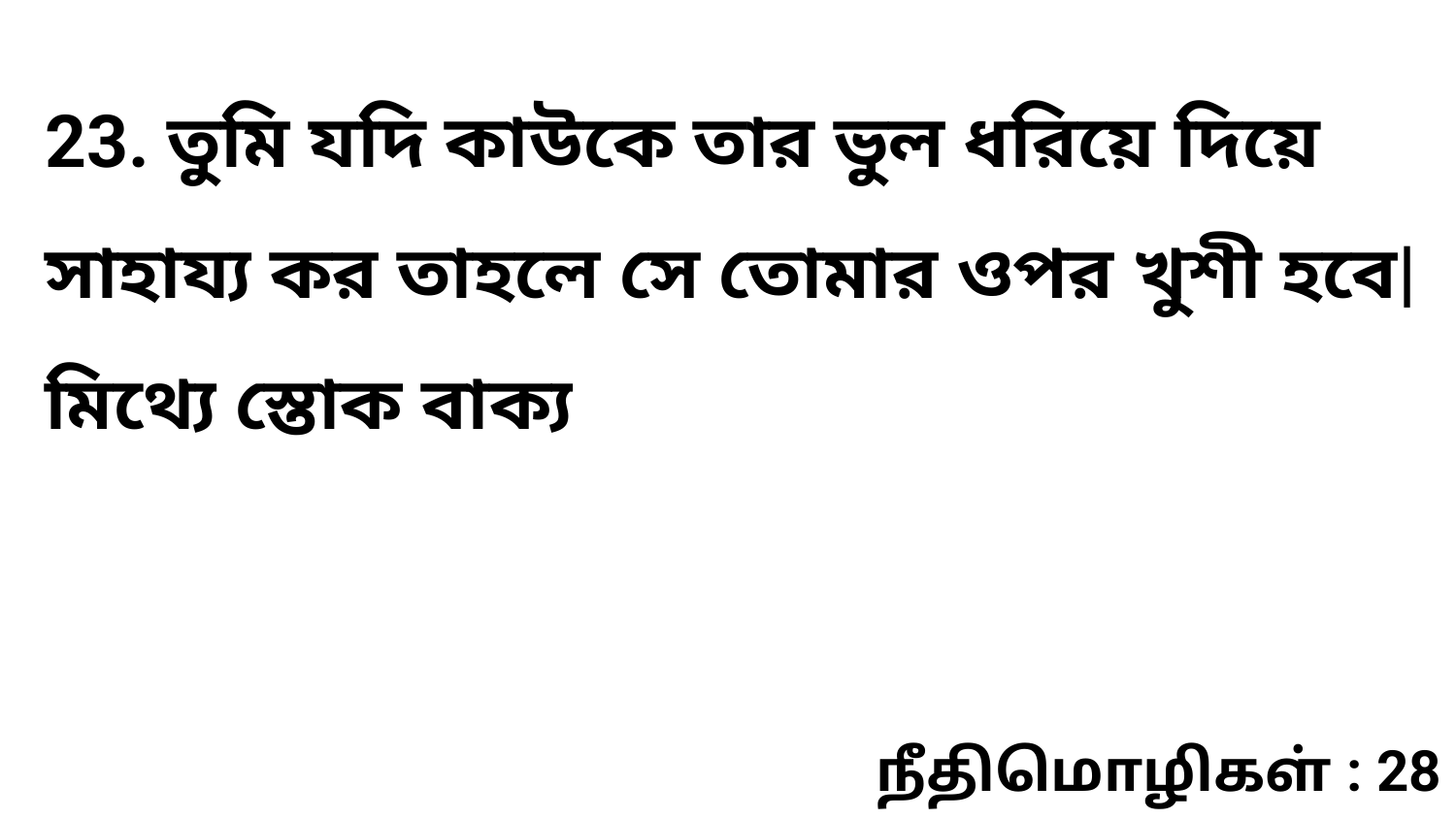

23. তুমি যদি কাউকে তার ভুল ধরিয়ে দিয়ে সাহায্য কর তাহলে সে তোমার ওপর খুশী হবে| মিথ্যে স্তোক বাক্য
நீதிமொழிகள் : 28